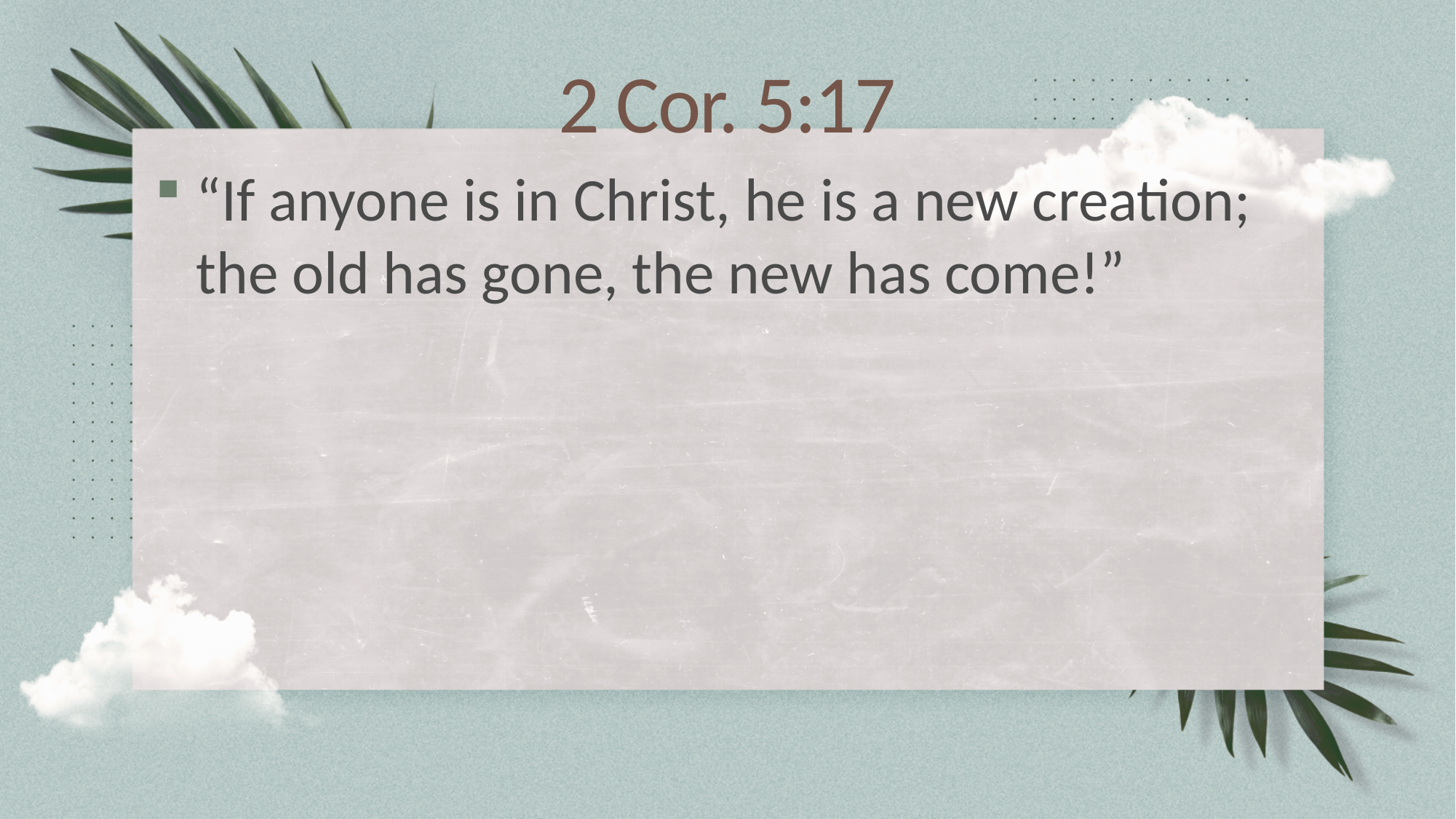

# 2 Cor. 5:17
“If anyone is in Christ, he is a new creation; the old has gone, the new has come!”